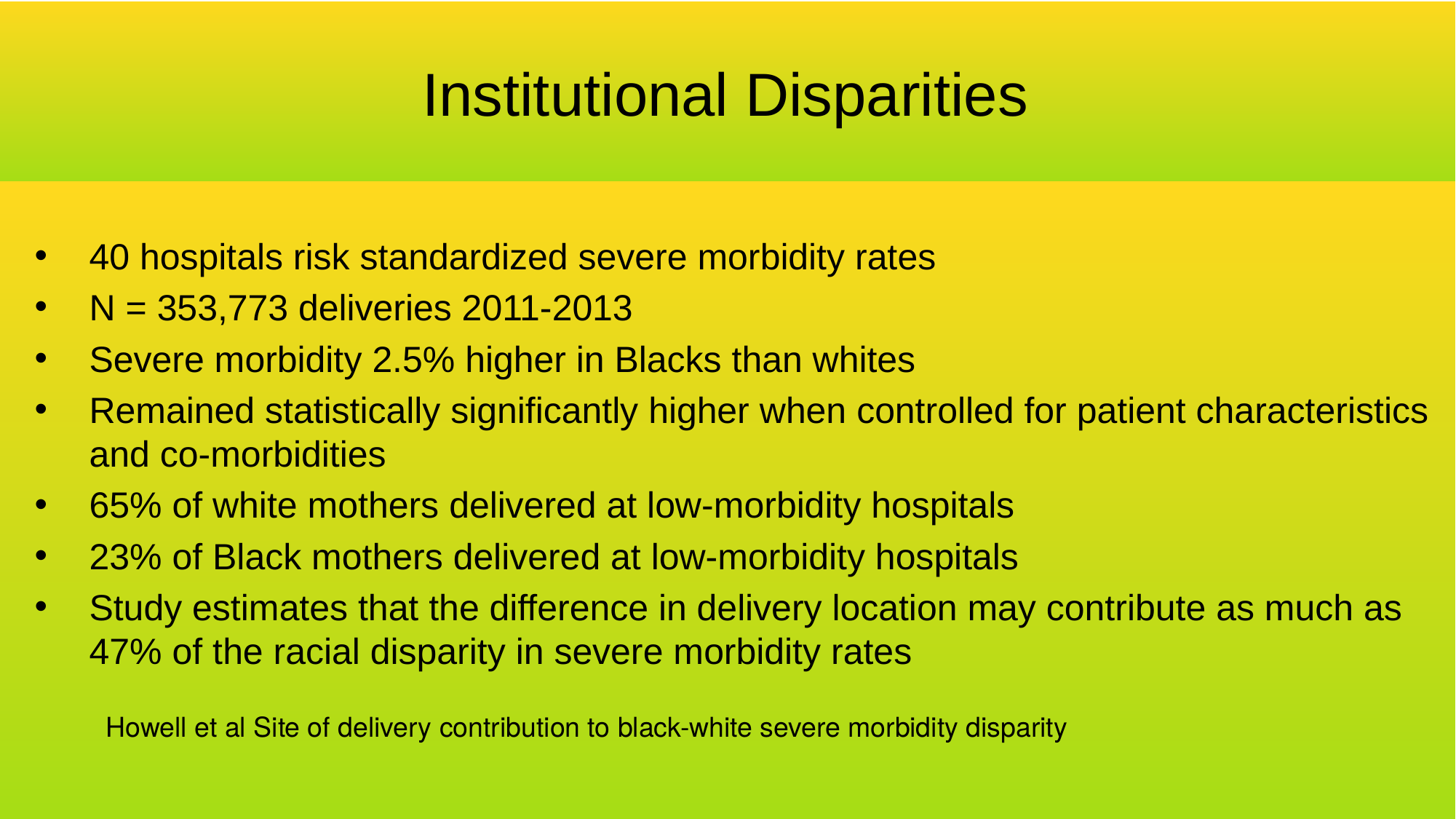

# Institutional Disparities

40 hospitals risk standardized severe morbidity rates
N = 353,773 deliveries 2011-2013
Severe morbidity 2.5% higher in Blacks than whites
Remained statistically significantly higher when controlled for patient characteristics and co-morbidities
65% of white mothers delivered at low-morbidity hospitals
23% of Black mothers delivered at low-morbidity hospitals
Study estimates that the difference in delivery location may contribute as much as 47% of the racial disparity in severe morbidity rates
Howell et al Site of delivery contribution to black-white severe morbidity disparity
16